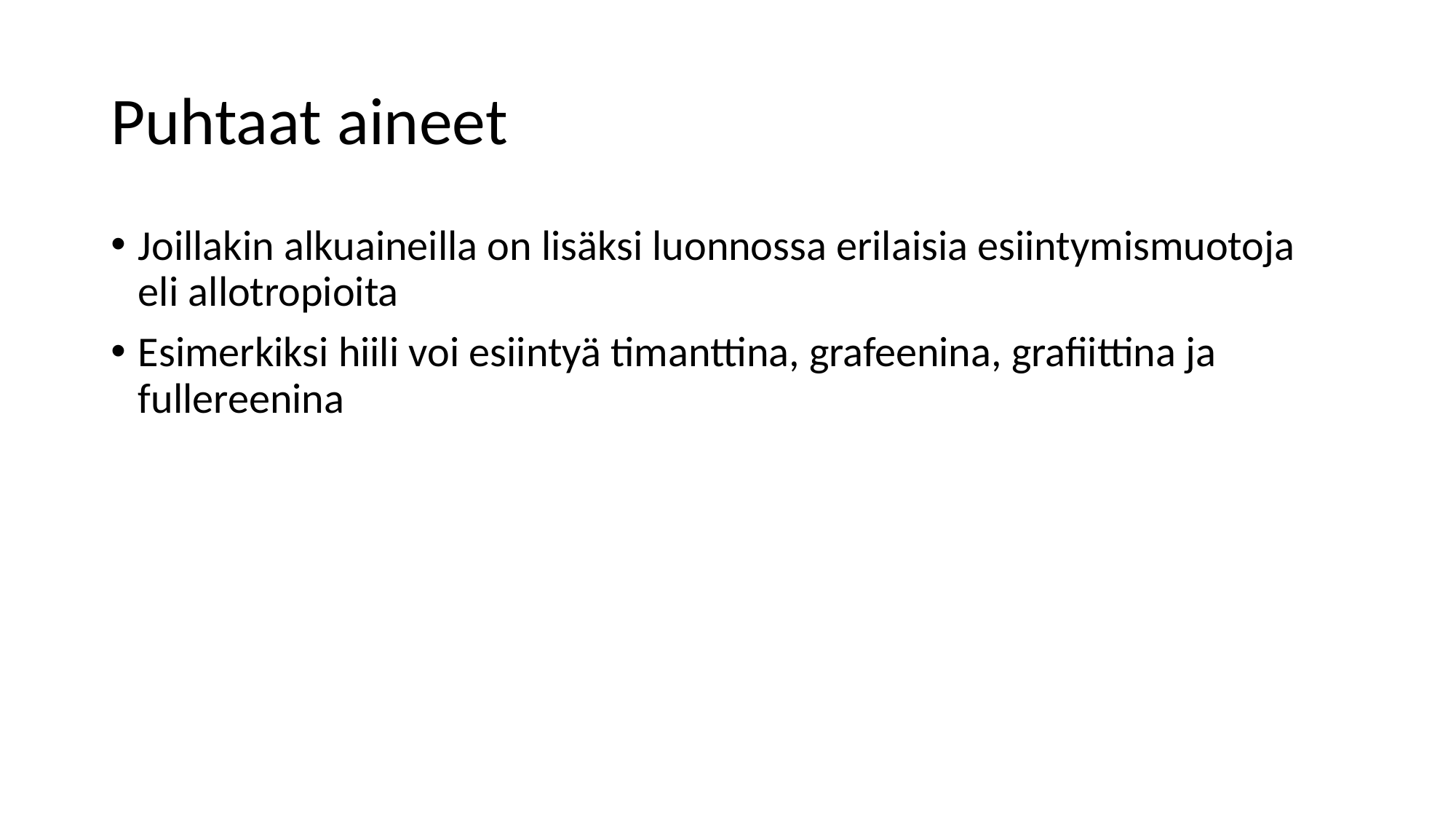

# Puhtaat aineet
Joillakin alkuaineilla on lisäksi luonnossa erilaisia esiintymismuotoja eli allotropioita
Esimerkiksi hiili voi esiintyä timanttina, grafeenina, grafiittina ja fullereenina